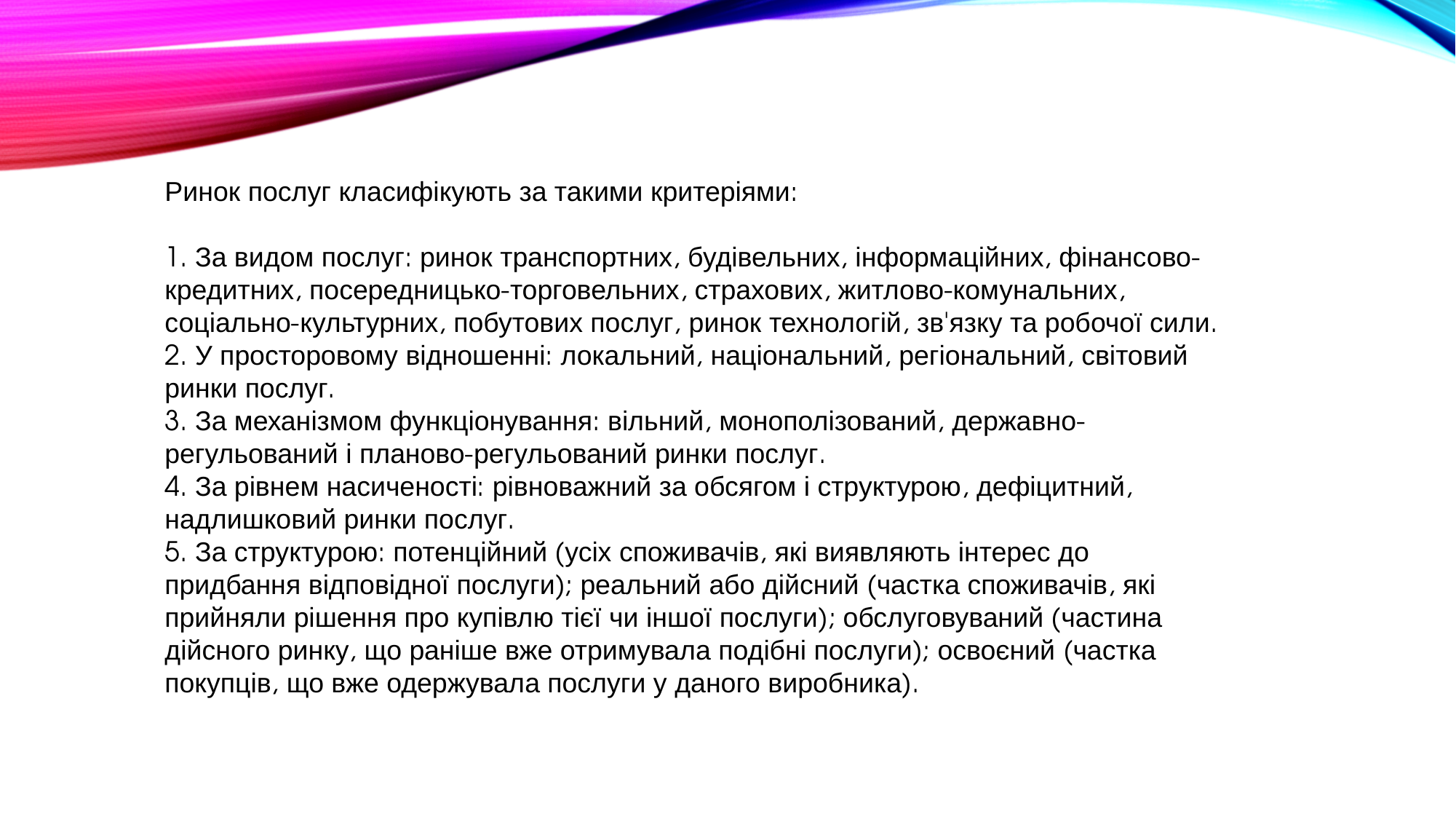

Ринок послуг класифікують за такими критеріями:

1. За видом послуг: ринок транспортних, будівельних, інформаційних, фінансово-кредитних, посередницько-торговельних, страхових, житлово-комунальних, соціально-культурних, побутових послуг, ринок технологій, зв'язку та робочої сили.
2. У просторовому відношенні: локальний, національний, регіональний, світовий ринки послуг.
3. За механізмом функціонування: вільний, монополізований, державно-регульований і планово-регульований ринки послуг.
4. За рівнем насиченості: рівноважний за обсягом і структурою, дефіцитний, надлишковий ринки послуг.
5. За структурою: потенційний (усіх споживачів, які виявляють інтерес до придбання відповідної послуги); реальний або дійсний (частка споживачів, які прийняли рішення про купівлю тієї чи іншої послуги); обслуговуваний (частина дійсного ринку, що раніше вже отримувала подібні послуги); освоєний (частка покупців, що вже одержувала послуги у даного виробника).